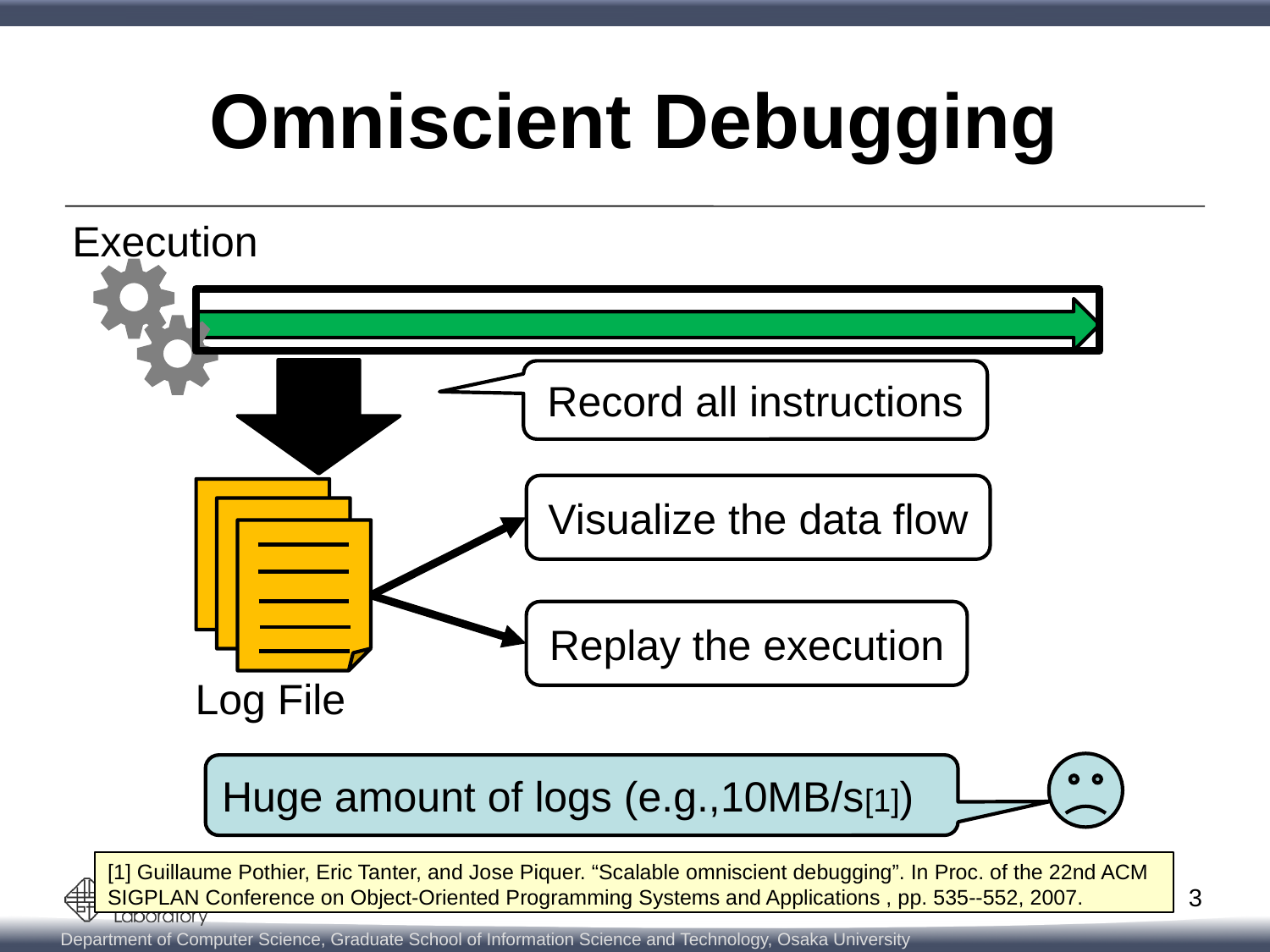

# Omniscient Debugging
Execution

Record all instructions
Visualize the data flow

Replay the execution
Log File

Huge amount of logs (e.g.,10MB/s[1])
[1] Guillaume Pothier, Eric Tanter, and Jose Piquer. “Scalable omniscient debugging”. In Proc. of the 22nd ACM SIGPLAN Conference on Object-Oriented Programming Systems and Applications , pp. 535--552, 2007.

3